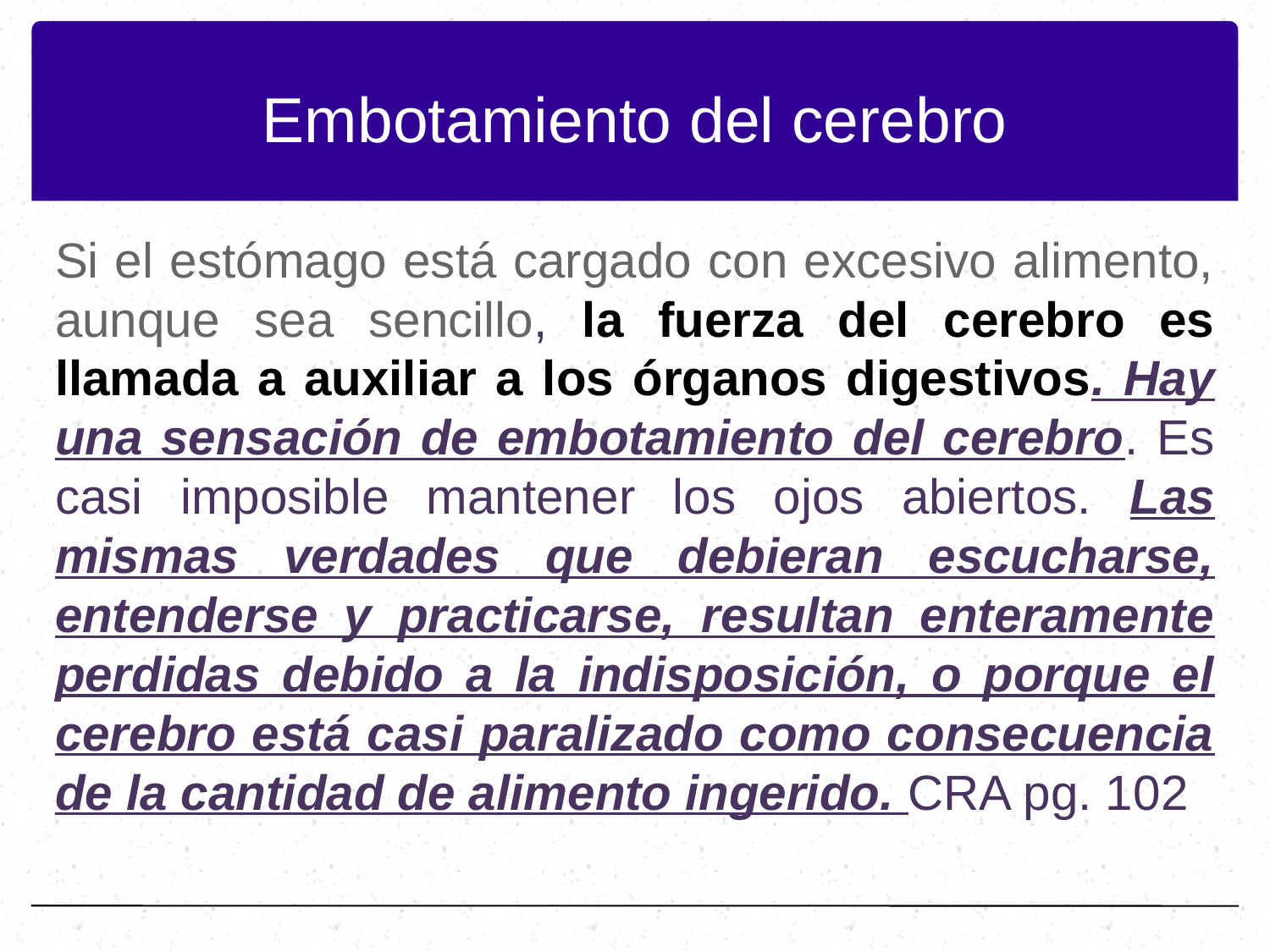

# Embotamiento del cerebro
Si el estómago está cargado con excesivo alimento, aunque sea sencillo, la fuerza del cerebro es llamada a auxiliar a los órganos digestivos. Hay una sensación de embotamiento del cerebro. Es casi imposible mantener los ojos abiertos. Las mismas verdades que debieran escucharse, entenderse y practicarse, resultan enteramente perdidas debido a la indisposición, o porque el cerebro está casi paralizado como consecuencia de la cantidad de alimento ingerido. CRA pg. 102